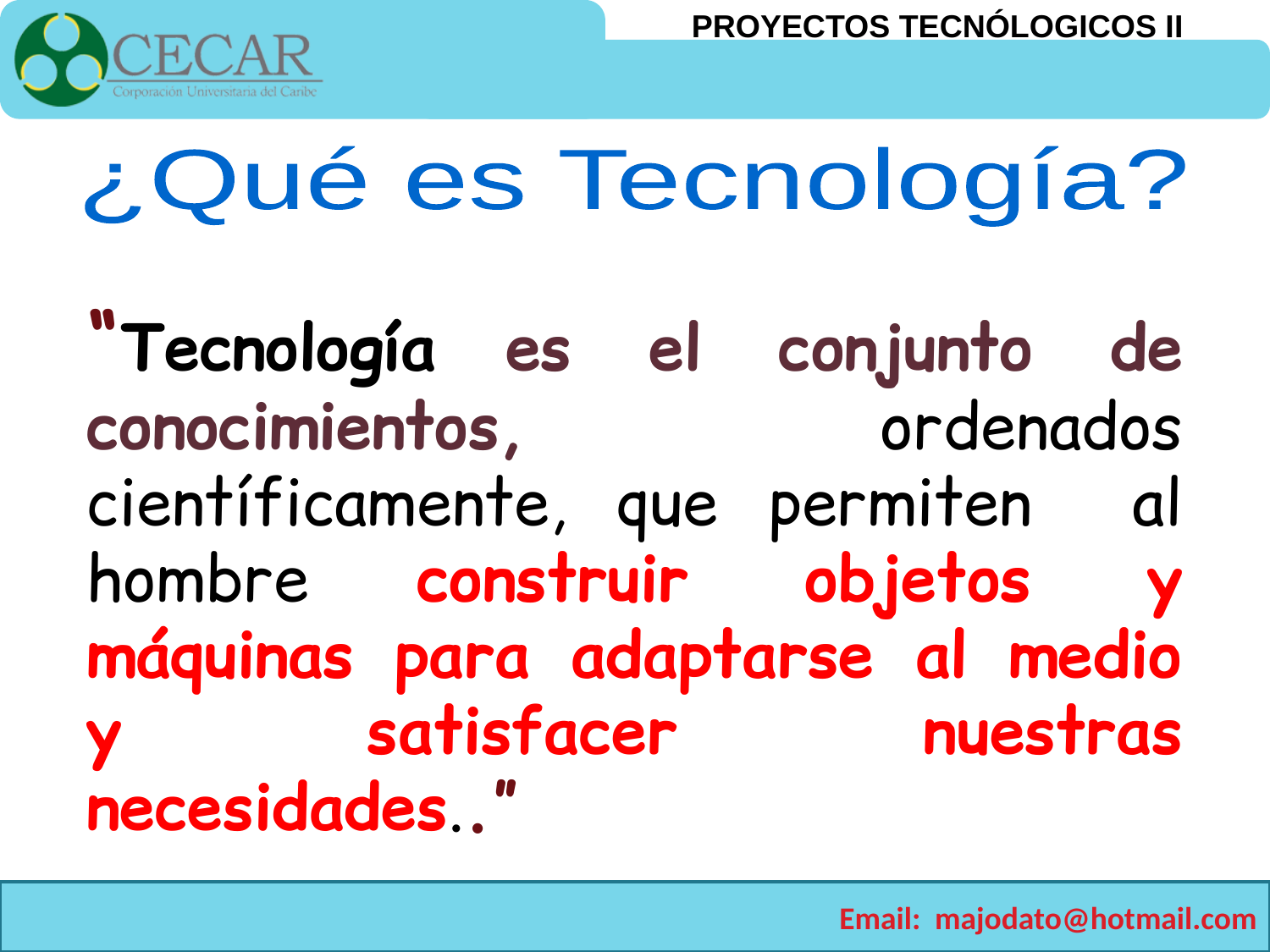

¿Qué es Tecnología?
“Tecnología es el conjunto de conocimientos, ordenados científicamente, que permiten  al hombre construir objetos y máquinas para adaptarse al medio y satisfacer nuestras necesidades..”